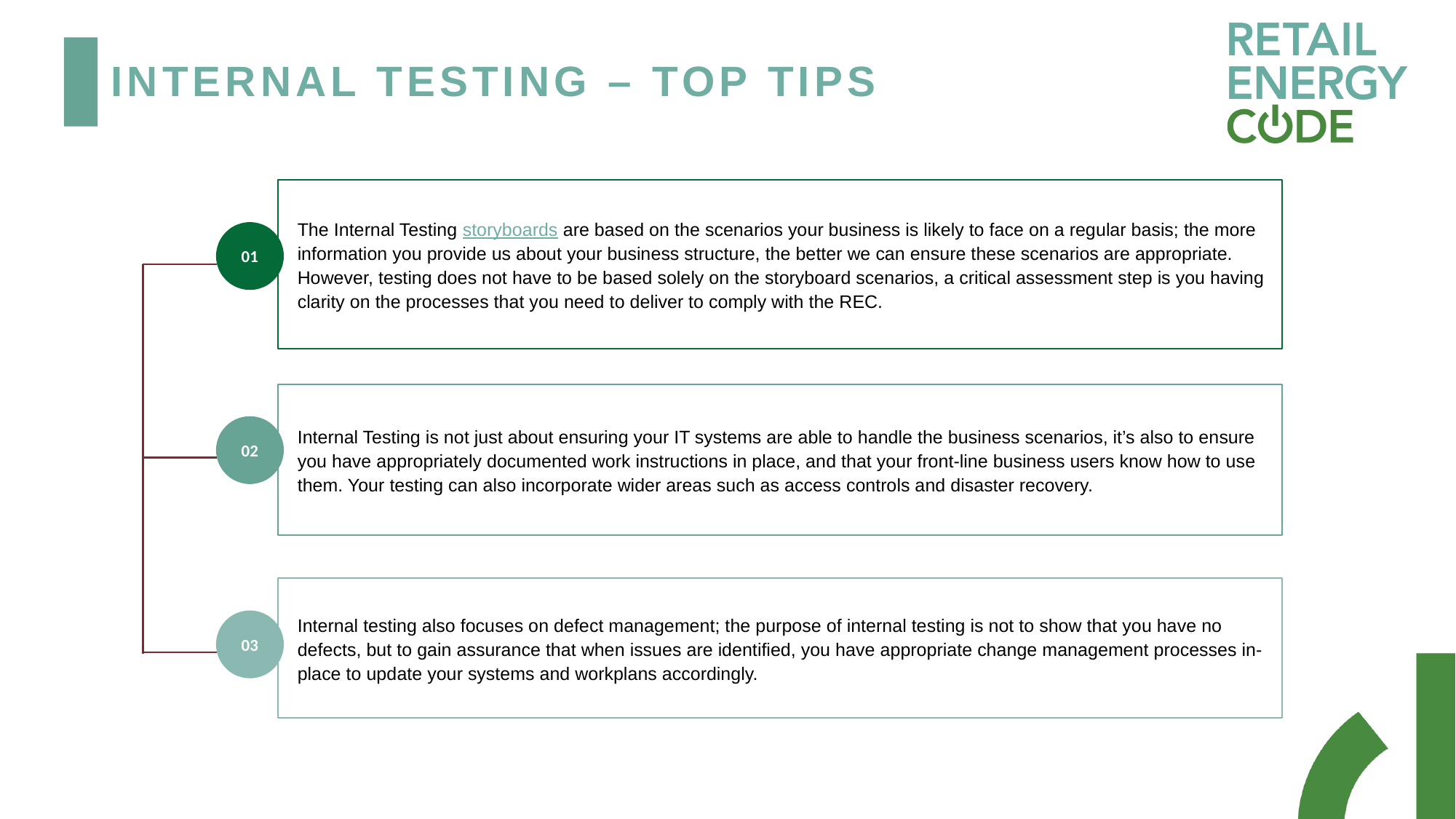

# INTERNAL TESTING – Top Tips
The Internal Testing storyboards are based on the scenarios your business is likely to face on a regular basis; the more information you provide us about your business structure, the better we can ensure these scenarios are appropriate. However, testing does not have to be based solely on the storyboard scenarios, a critical assessment step is you having clarity on the processes that you need to deliver to comply with the REC.
01
Internal Testing is not just about ensuring your IT systems are able to handle the business scenarios, it’s also to ensure you have appropriately documented work instructions in place, and that your front-line business users know how to use them. Your testing can also incorporate wider areas such as access controls and disaster recovery.
02
Internal testing also focuses on defect management; the purpose of internal testing is not to show that you have no defects, but to gain assurance that when issues are identified, you have appropriate change management processes in-place to update your systems and workplans accordingly.
03